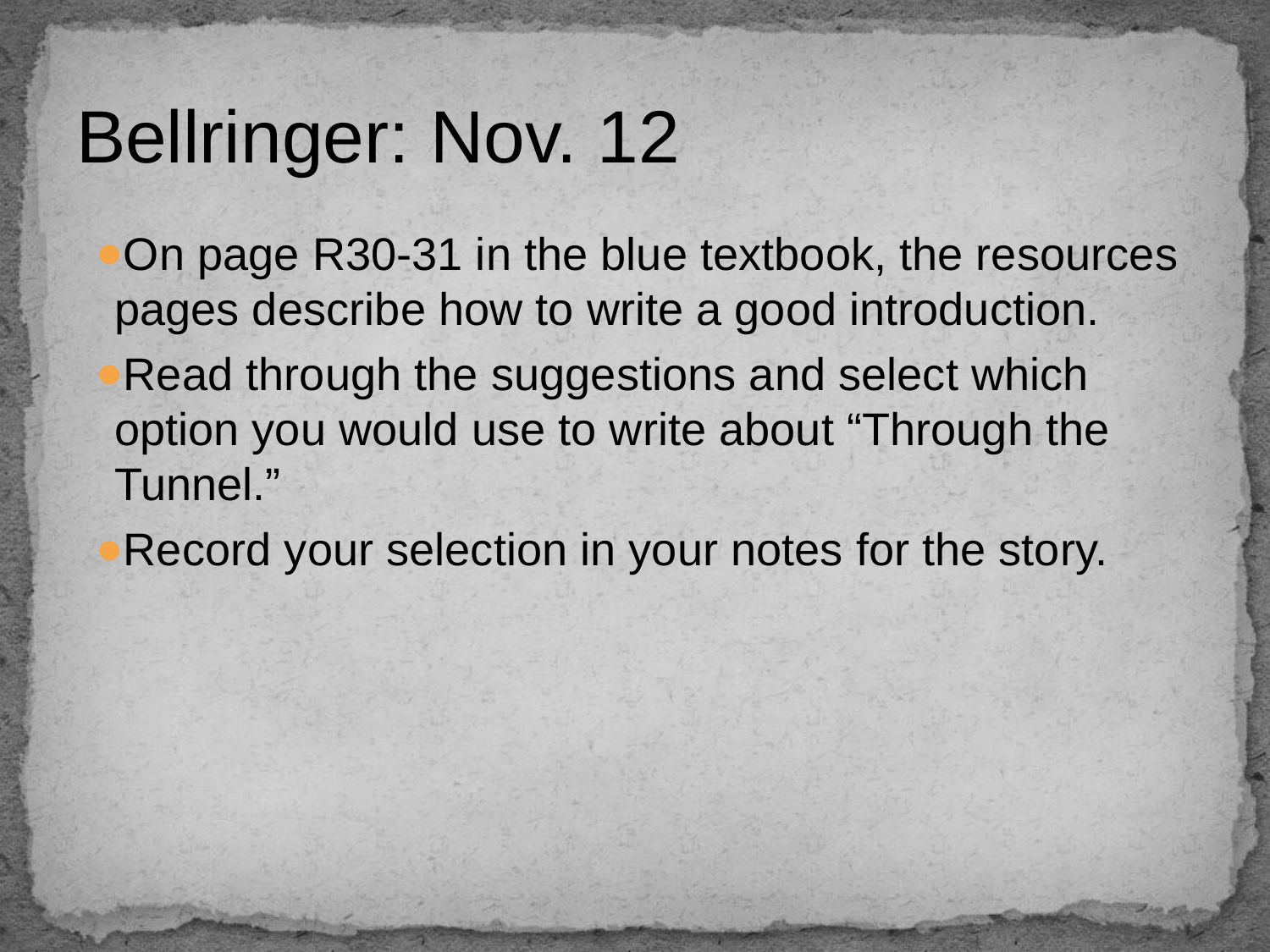

# Bellringer: Nov. 12
On page R30-31 in the blue textbook, the resources pages describe how to write a good introduction.
Read through the suggestions and select which option you would use to write about “Through the Tunnel.”
Record your selection in your notes for the story.